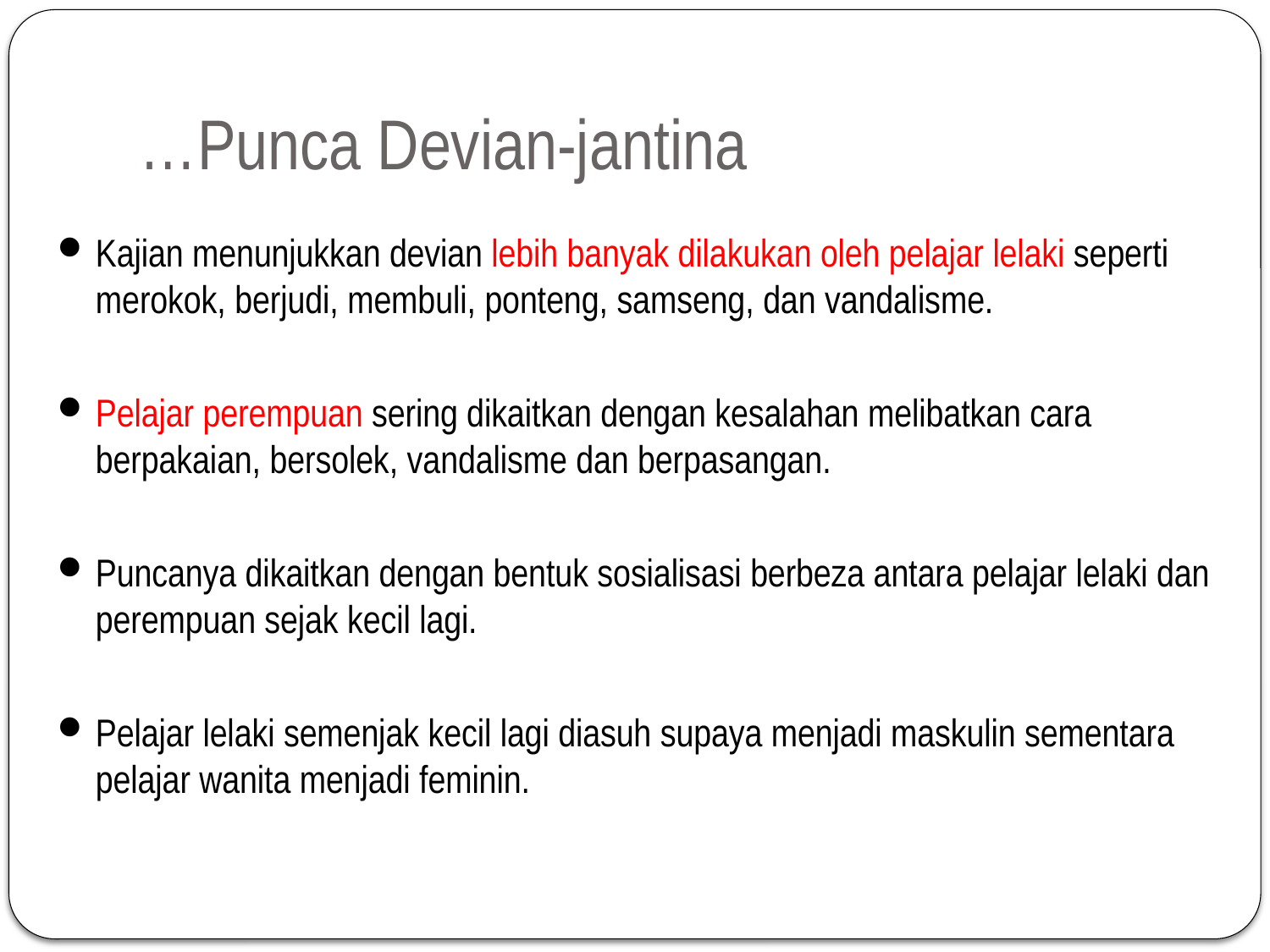

# …Punca Devian-jantina
Kajian menunjukkan devian lebih banyak dilakukan oleh pelajar lelaki seperti merokok, berjudi, membuli, ponteng, samseng, dan vandalisme.

Pelajar perempuan sering dikaitkan dengan kesalahan melibatkan cara berpakaian, bersolek, vandalisme dan berpasangan.

Puncanya dikaitkan dengan bentuk sosialisasi berbeza antara pelajar lelaki dan perempuan sejak kecil lagi.

Pelajar lelaki semenjak kecil lagi diasuh supaya menjadi maskulin sementara pelajar wanita menjadi feminin.